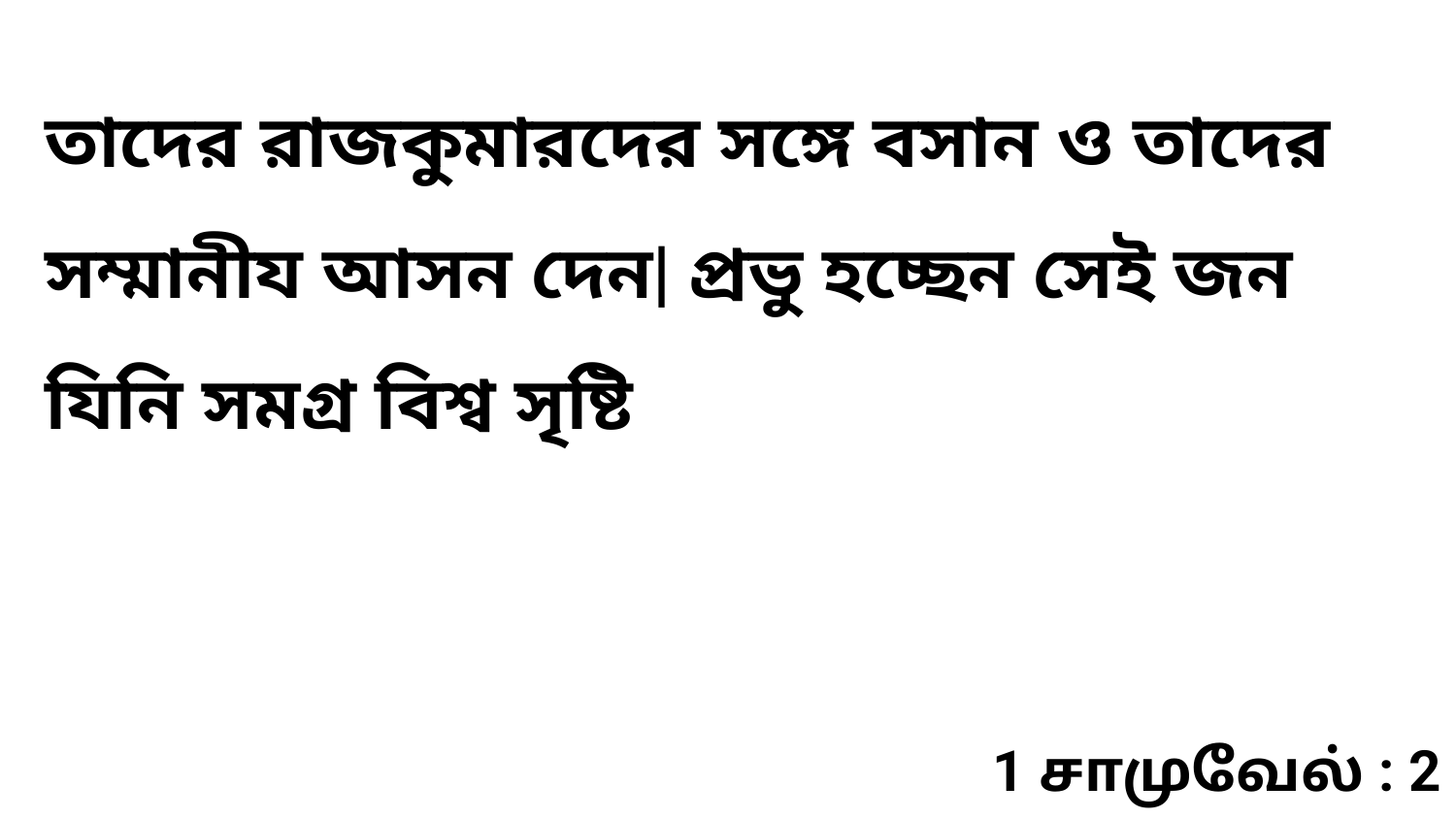

তাদের রাজকুমারদের সঙ্গে বসান ও তাদের সম্মানীয আসন দেন| প্রভু হচ্ছেন সেই জন যিনি সমগ্র বিশ্ব সৃষ্টি
1 சாமுவேல் : 2